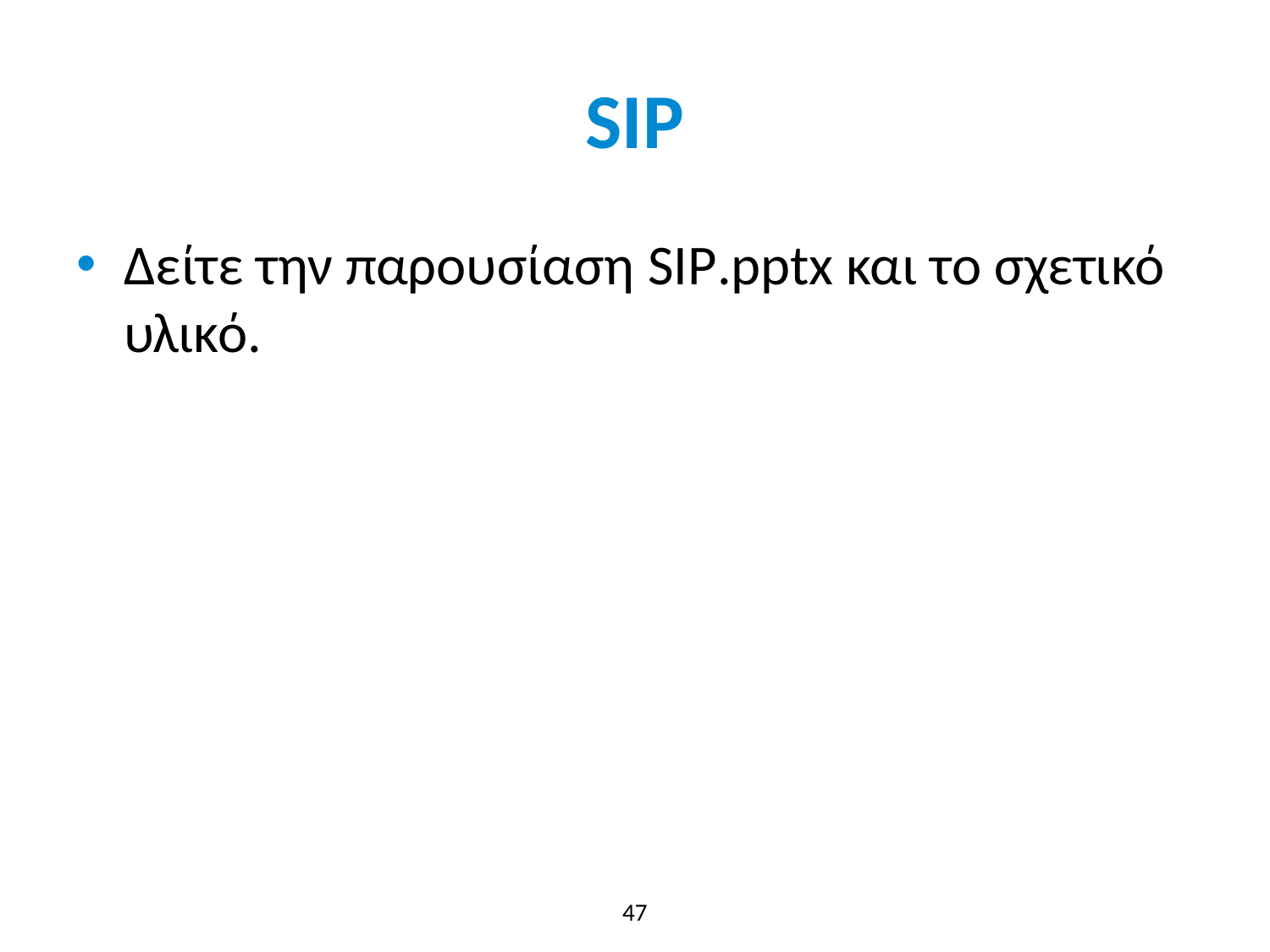

# SIP
Δείτε την παρουσίαση SIP.pptx και το σχετικό υλικό.
47